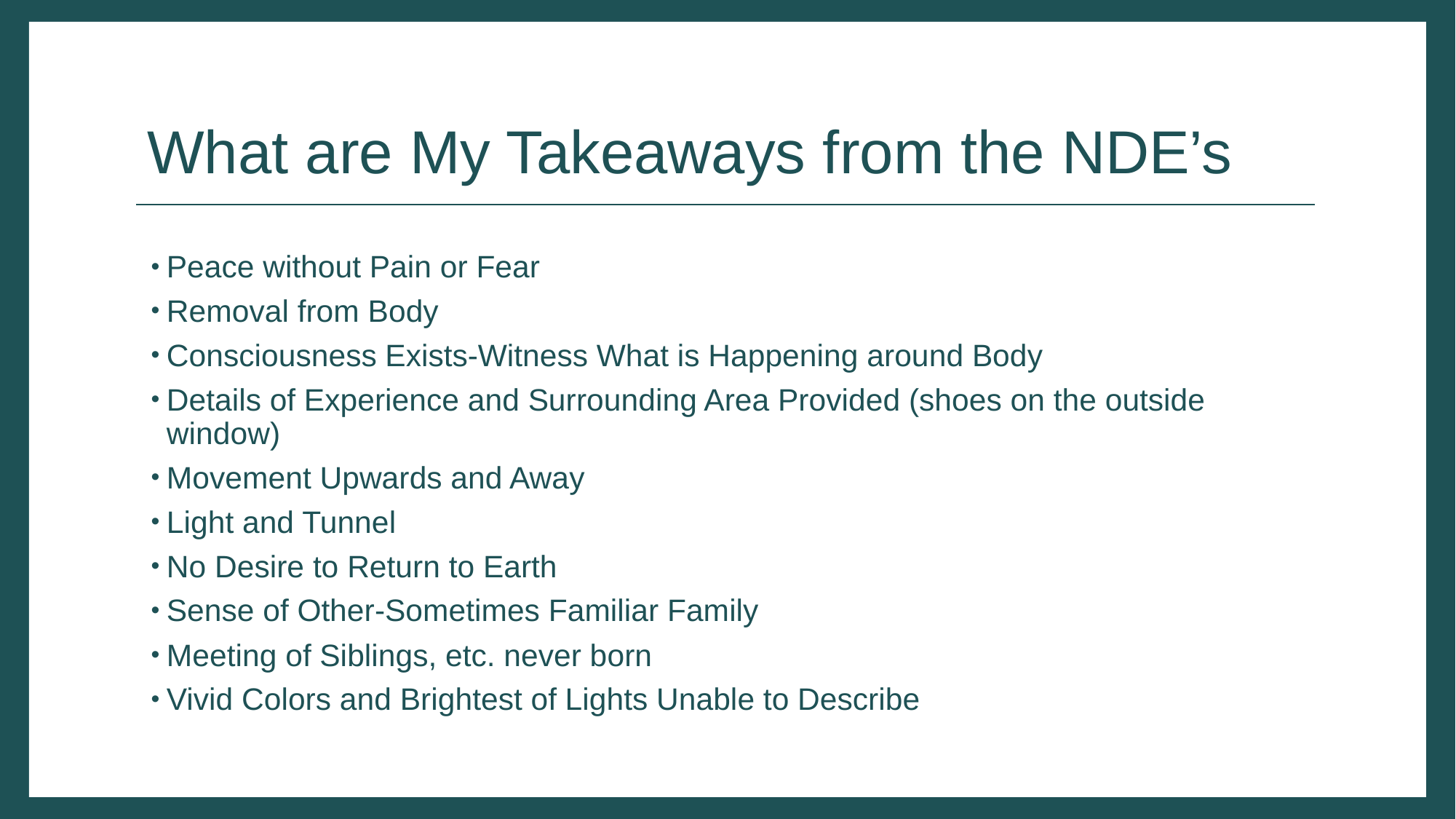

# What are My Takeaways from the NDE’s
Peace without Pain or Fear
Removal from Body
Consciousness Exists-Witness What is Happening around Body
Details of Experience and Surrounding Area Provided (shoes on the outside window)
Movement Upwards and Away
Light and Tunnel
No Desire to Return to Earth
Sense of Other-Sometimes Familiar Family
Meeting of Siblings, etc. never born
Vivid Colors and Brightest of Lights Unable to Describe